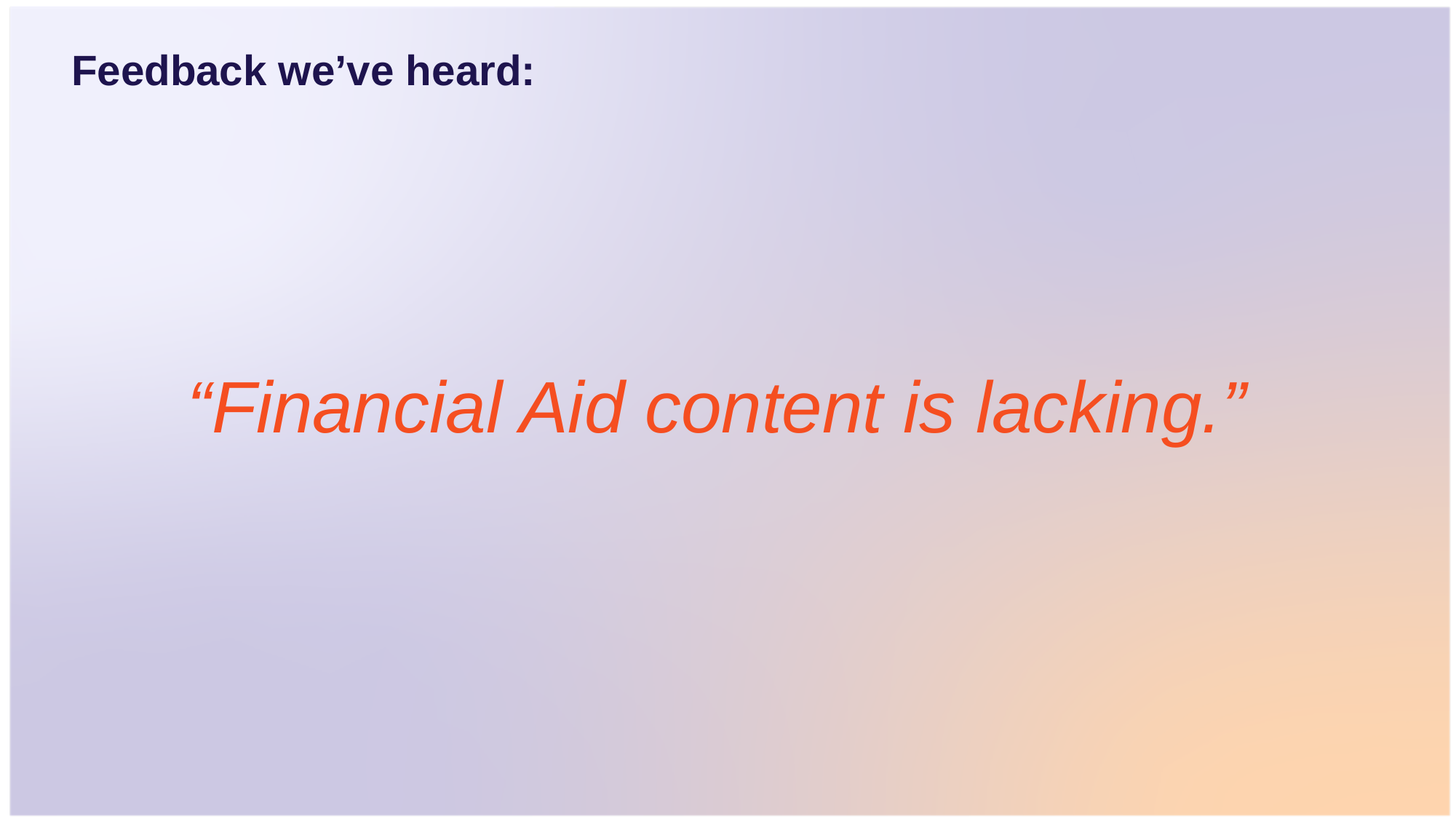

Feedback we’ve heard:
# “Financial Aid content is lacking.”